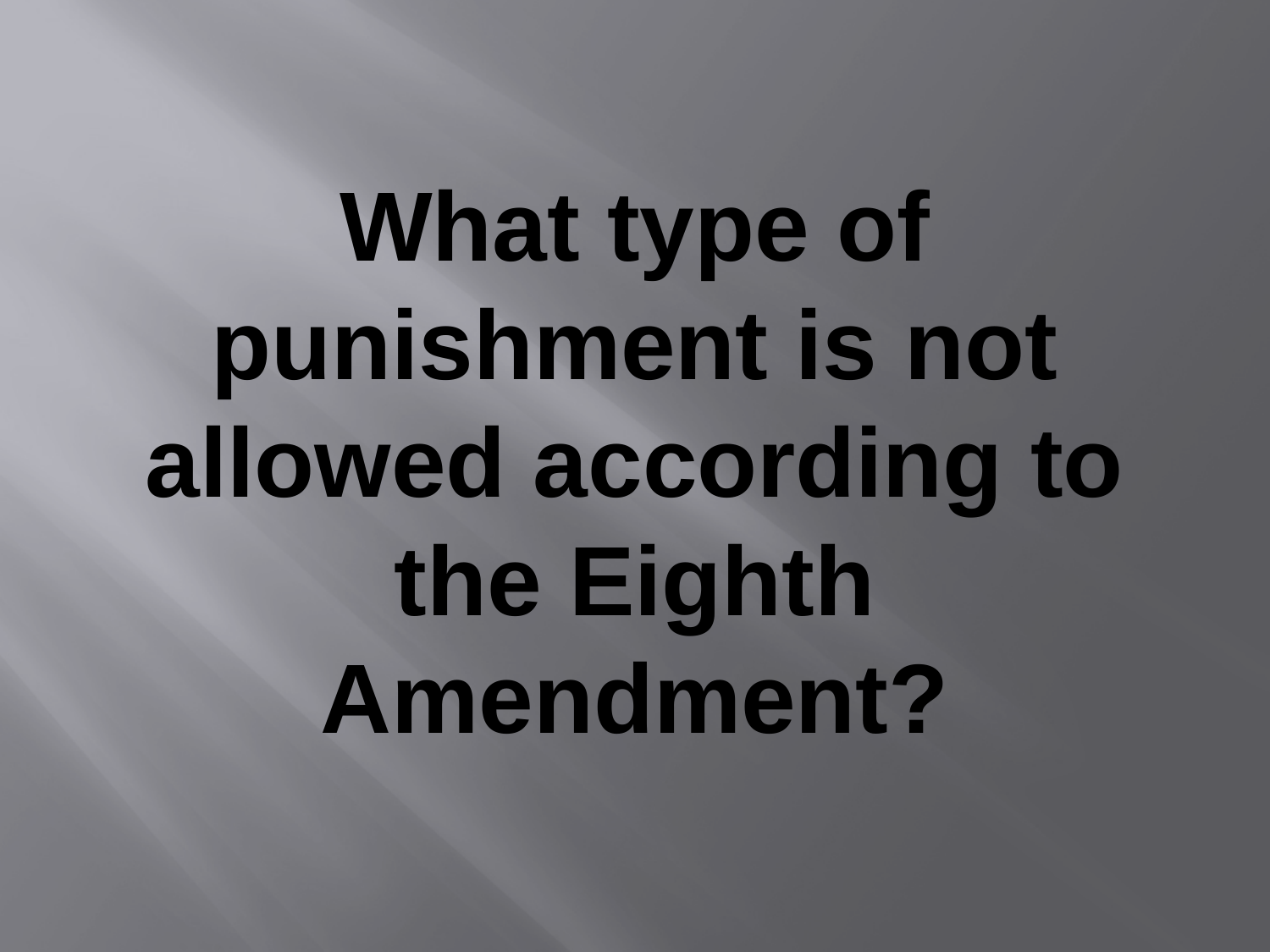

# What type of punishment is not allowed according to the Eighth Amendment?